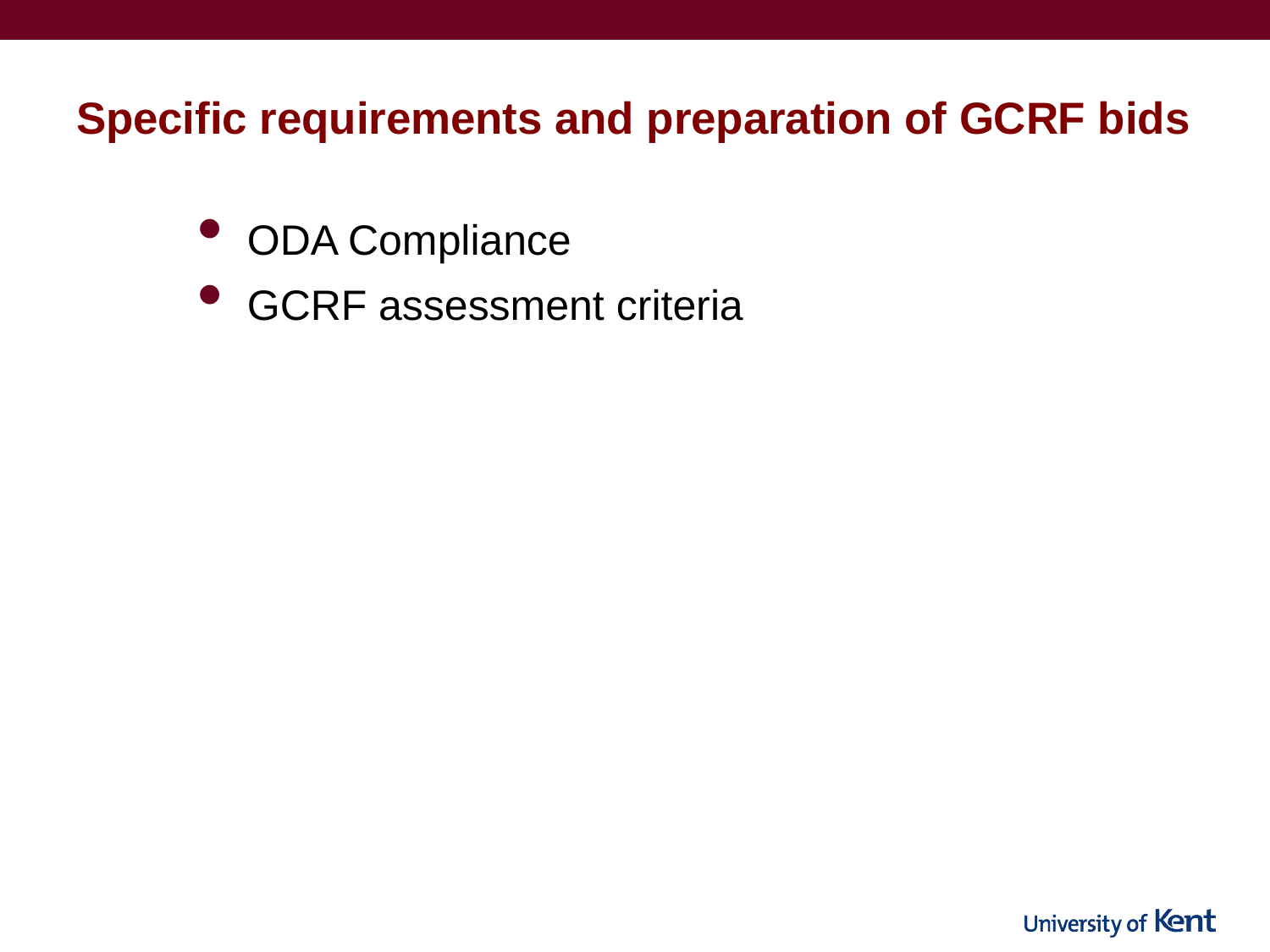

# Specific requirements and preparation of GCRF bids
ODA Compliance
GCRF assessment criteria